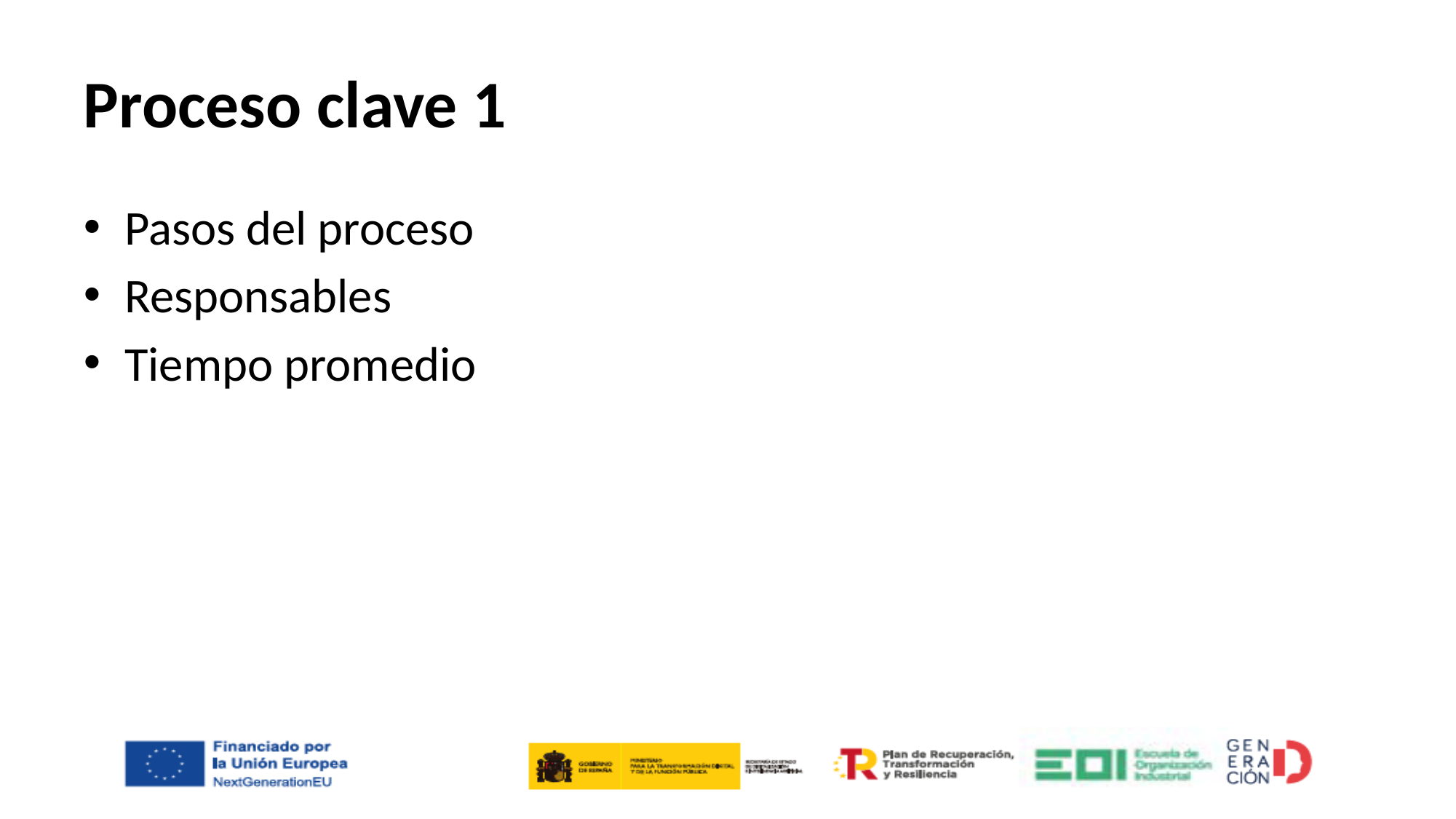

# Proceso clave 1
Pasos del proceso
Responsables
Tiempo promedio